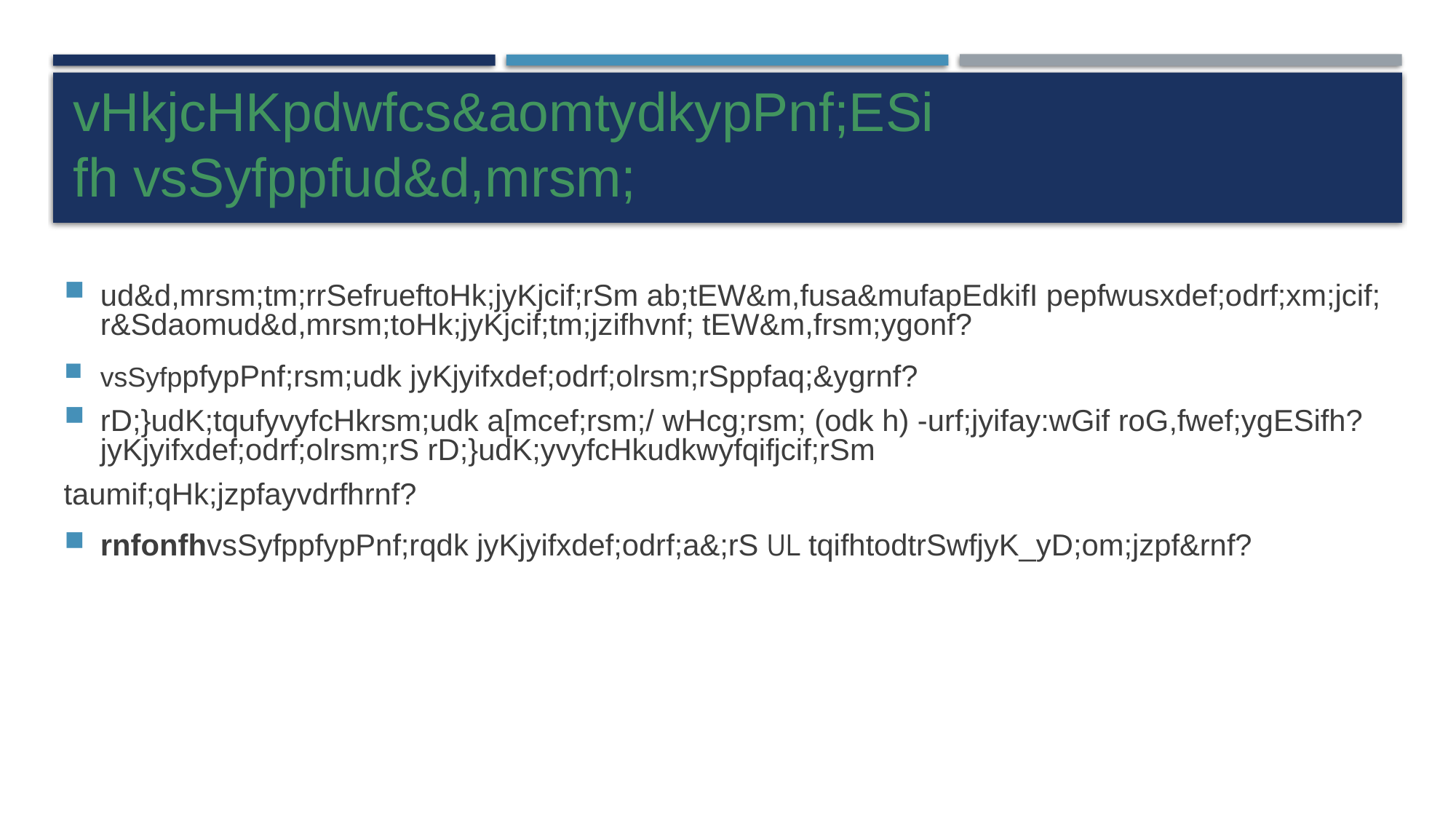

vHkjcHKpdwfcs&aomtydkypPnf;ESifh vsSyfppfud&d,mrsm;
ud&d,mrsm;tm;rrSefrueftoHk;jyKjcif;rSm ab;tEW&m,fusa&mufapEdkifI pepfwusxdef;odrf;xm;jcif; r&Sdaomud&d,mrsm;toHk;jyKjcif;tm;jzifhvnf; tEW&m,frsm;ygonf?
vsSyfppfypPnf;rsm;udk jyKjyifxdef;odrf;olrsm;rSppfaq;&ygrnf?
rD;}udK;tqufyvyfcHkrsm;udk a[mcef;rsm;/ wHcg;rsm; (odk h) -urf;jyifay:wGif roG,fwef;ygESifh?  jyKjyifxdef;odrf;olrsm;rS rD;}udK;yvyfcHkudkwyfqifjcif;rSm
taumif;qHk;jzpfayvdrfhrnf?
rnfonfhvsSyfppfypPnf;rqdk jyKjyifxdef;odrf;a&;rS UL tqifhtodtrSwfjyK_yD;om;jzpf&rnf?